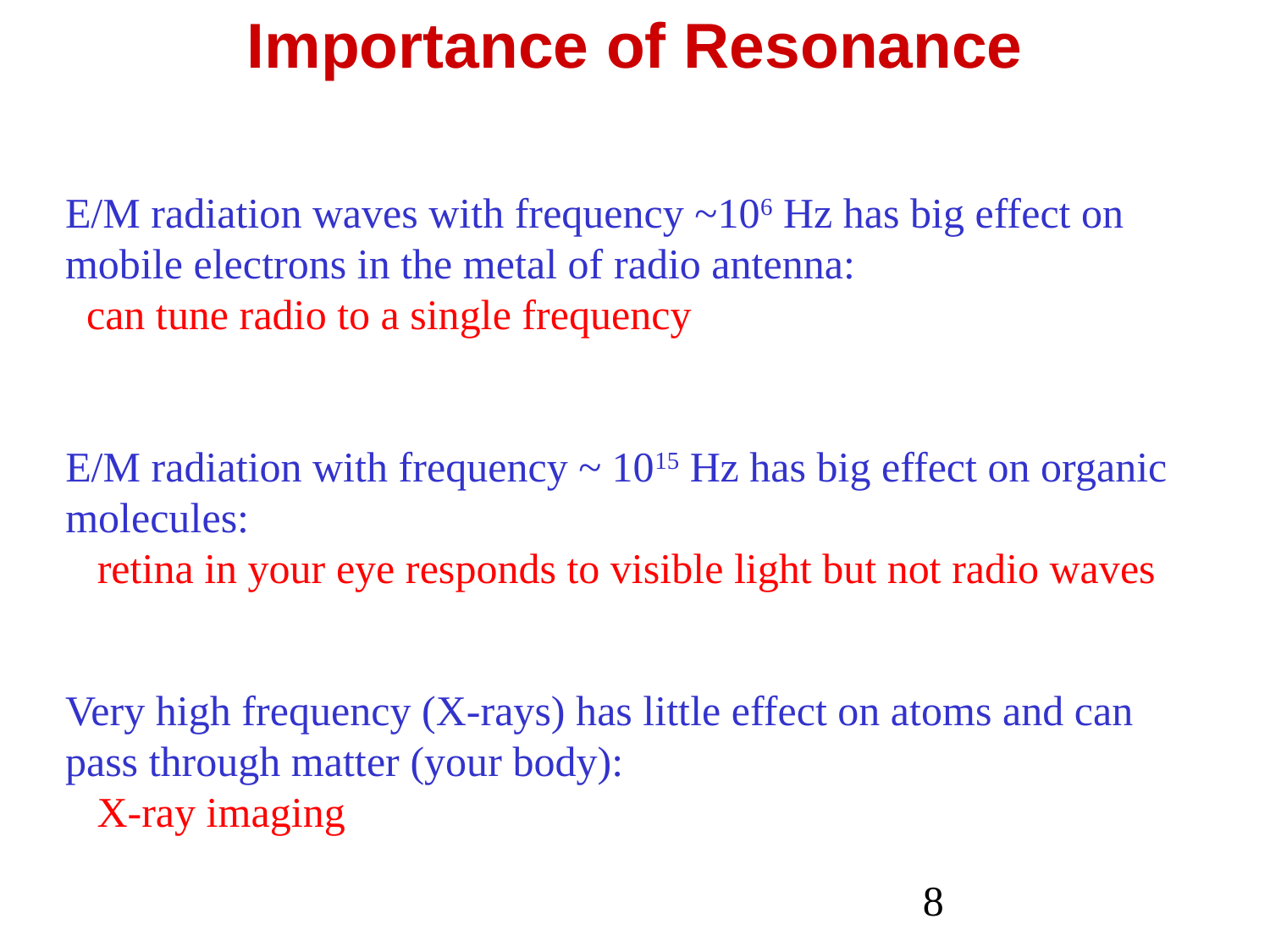

# Importance of Resonance
E/M radiation waves with frequency ~106 Hz has big effect on mobile electrons in the metal of radio antenna:
  can tune radio to a single frequency
E/M radiation with frequency ~ 1015 Hz has big effect on organic molecules:
   retina in your eye responds to visible light but not radio waves
Very high frequency (X-rays) has little effect on atoms and can pass through matter (your body):
   X-ray imaging
8